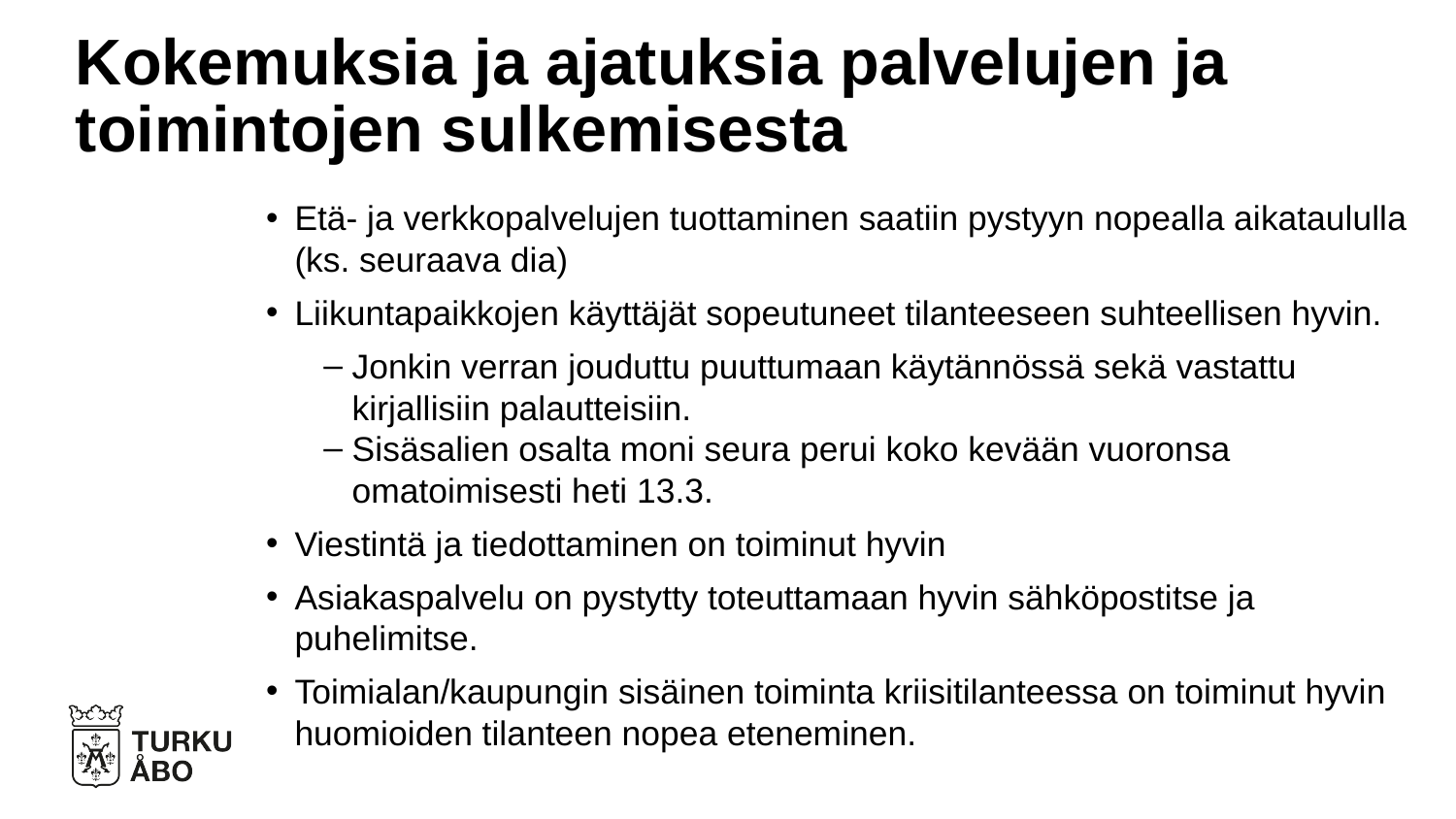

# Kokemuksia ja ajatuksia palvelujen ja toimintojen sulkemisesta
Etä- ja verkkopalvelujen tuottaminen saatiin pystyyn nopealla aikataululla (ks. seuraava dia)
Liikuntapaikkojen käyttäjät sopeutuneet tilanteeseen suhteellisen hyvin.
Jonkin verran jouduttu puuttumaan käytännössä sekä vastattu kirjallisiin palautteisiin.
Sisäsalien osalta moni seura perui koko kevään vuoronsa omatoimisesti heti 13.3.
Viestintä ja tiedottaminen on toiminut hyvin
Asiakaspalvelu on pystytty toteuttamaan hyvin sähköpostitse ja puhelimitse.
Toimialan/kaupungin sisäinen toiminta kriisitilanteessa on toiminut hyvin huomioiden tilanteen nopea eteneminen.